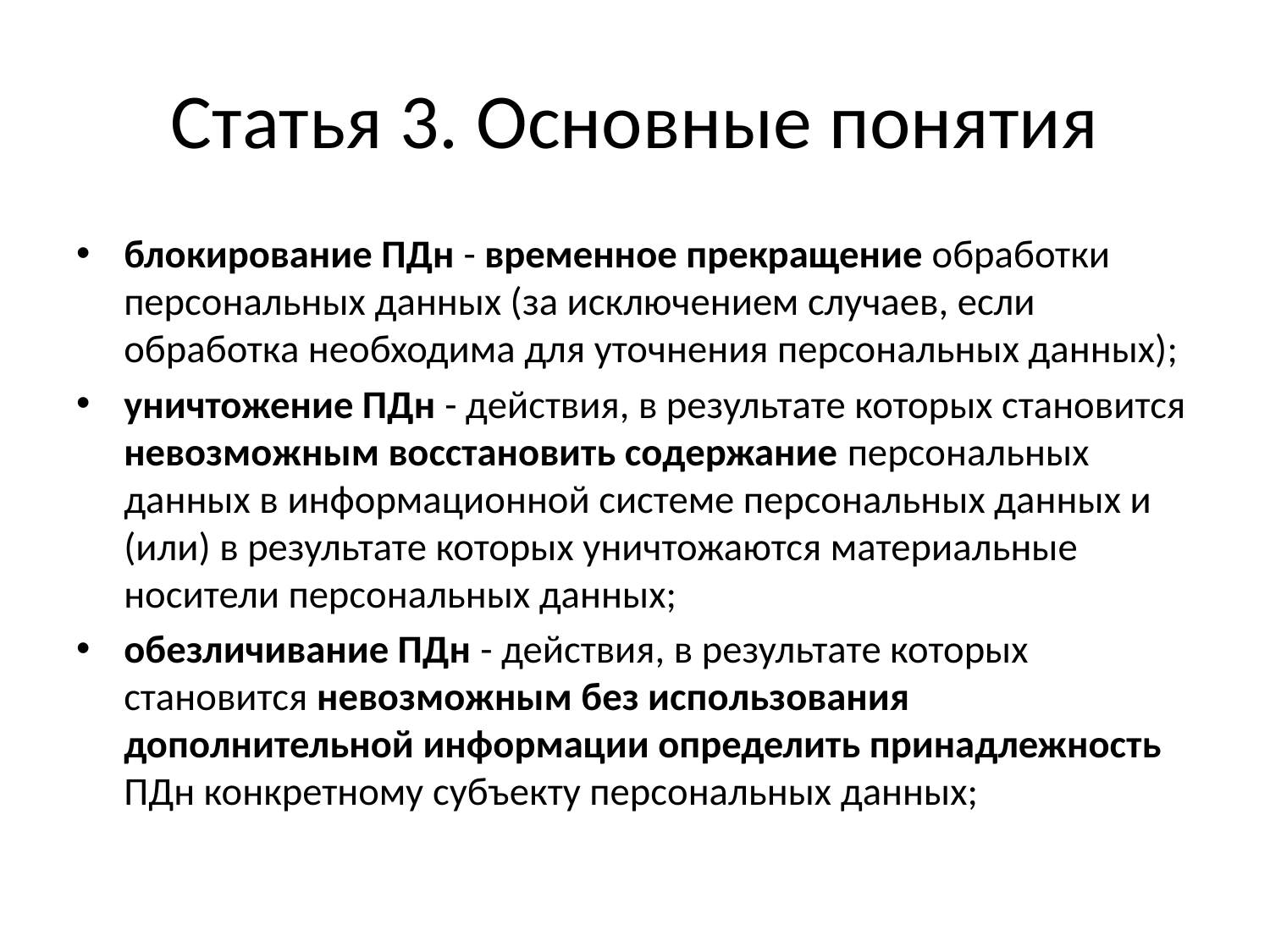

# Статья 3. Основные понятия
блокирование ПДн - временное прекращение обработки персональных данных (за исключением случаев, если обработка необходима для уточнения персональных данных);
уничтожение ПДн - действия, в результате которых становится невозможным восстановить содержание персональных данных в информационной системе персональных данных и (или) в результате которых уничтожаются материальные носители персональных данных;
обезличивание ПДн - действия, в результате которых становится невозможным без использования дополнительной информации определить принадлежность ПДн конкретному субъекту персональных данных;